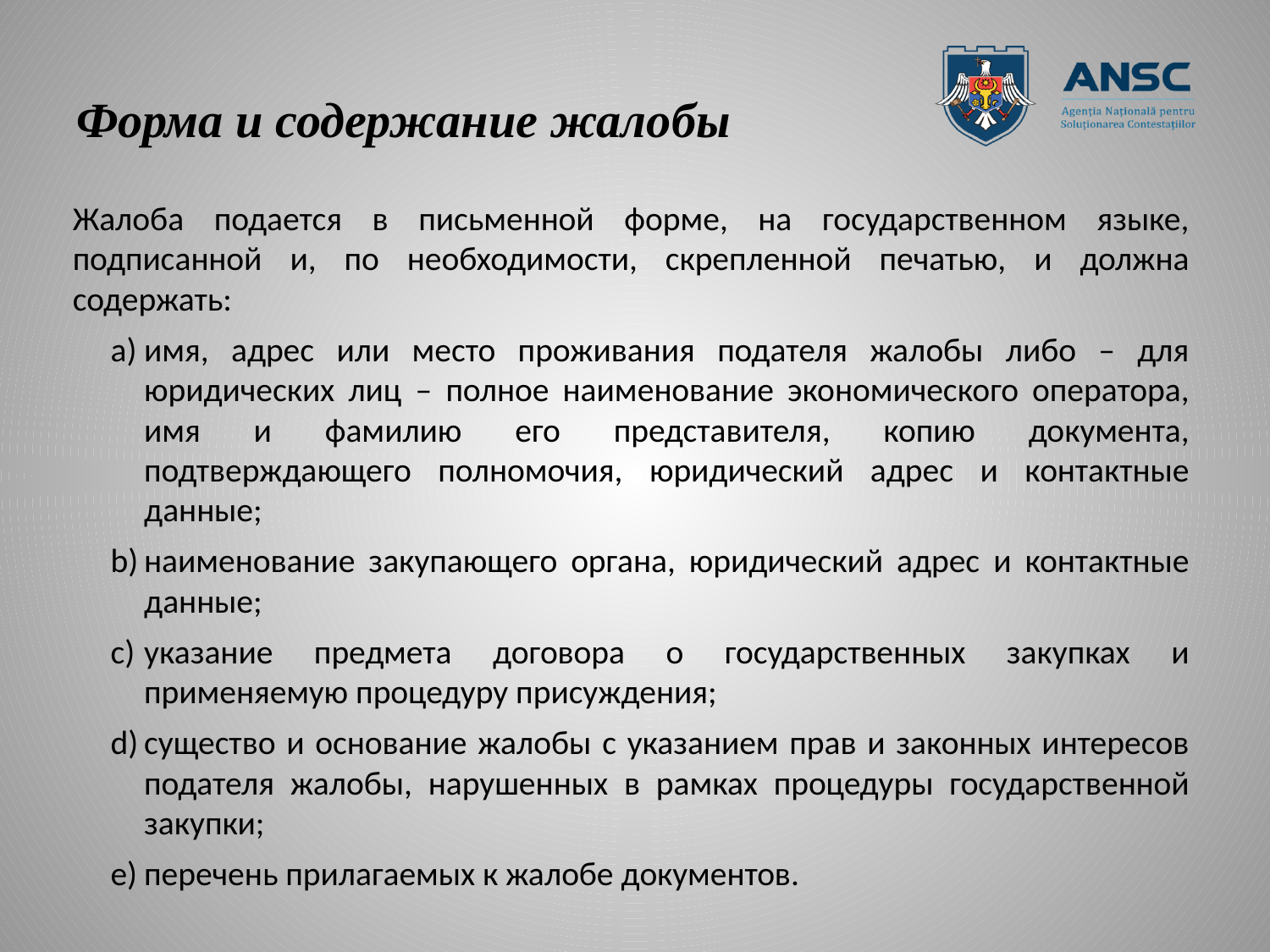

# Форма и содержание жалобы
Жалоба подается в письменной форме, на государственном языке, подписанной и, по необходимости, скрепленной печатью, и должна содержать:
имя, адрес или место проживания подателя жалобы либо – для юридических лиц – полное наименование экономического оператора, имя и фамилию его представителя, копию документа, подтверждающего полномочия, юридический адрес и контактные данные;
наименование закупающего органа, юридический адрес и контактные данные;
указание предмета договора о государственных закупках и применяемую процедуру присуждения;
существо и основание жалобы с указанием прав и законных интересов подателя жалобы, нарушенных в рамках процедуры государственной закупки;
перечень прилагаемых к жалобе документов.